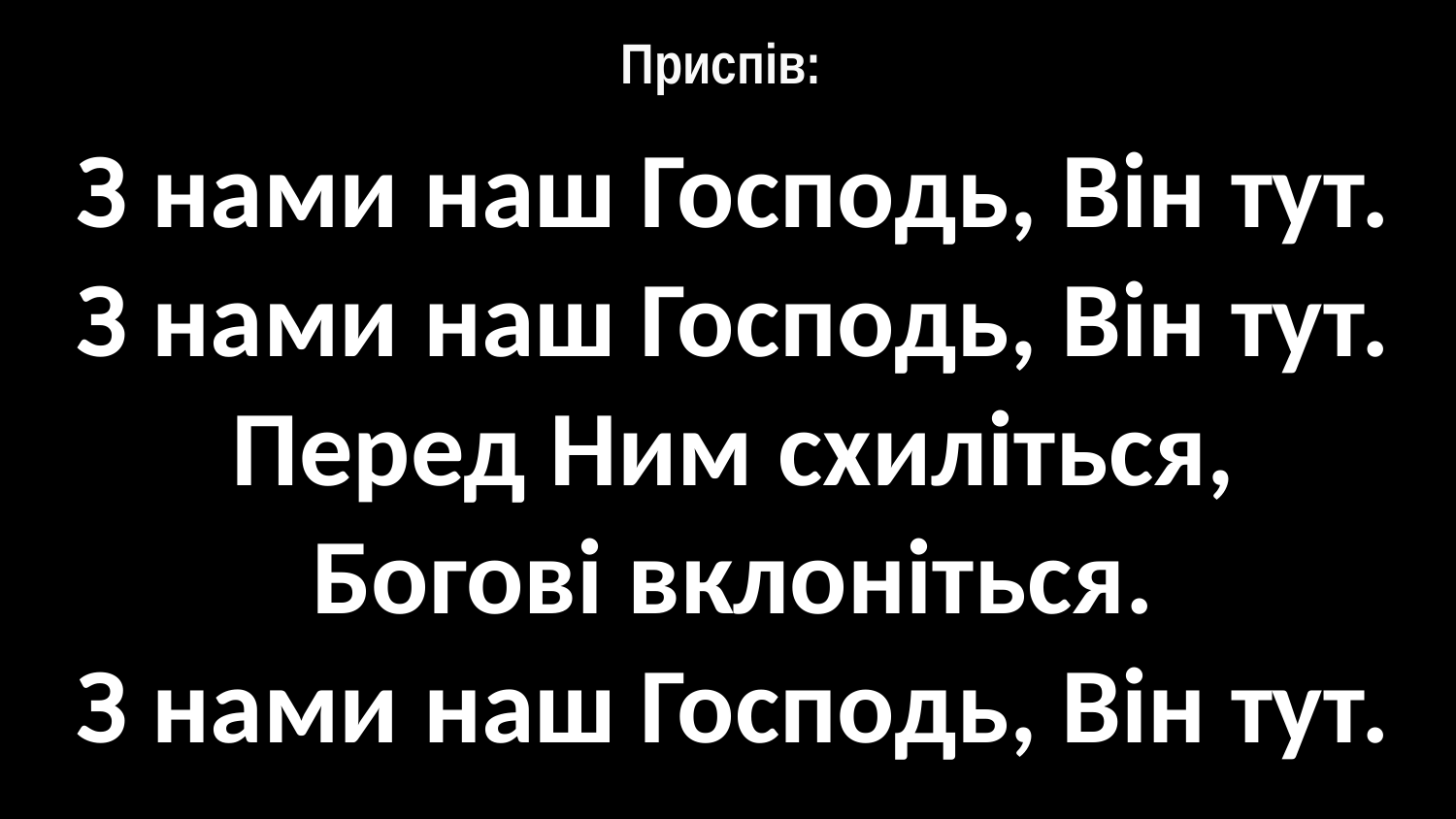

# Приспів:
З нами наш Господь, Він тут.
З нами наш Господь, Він тут.
Перед Ним схиліться,
Богові вклоніться.
З нами наш Господь, Він тут.